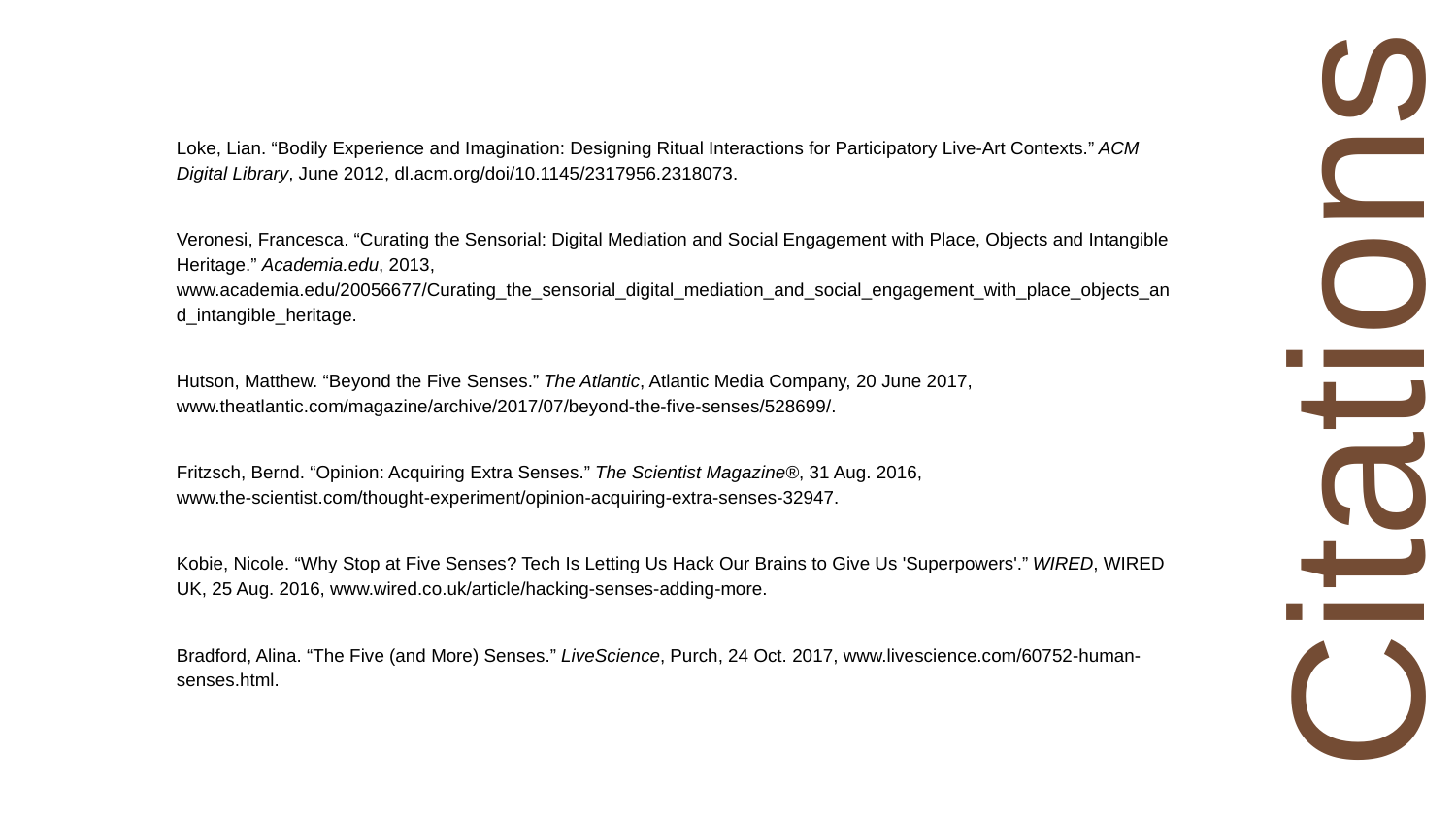

Loke, Lian. “Bodily Experience and Imagination: Designing Ritual Interactions for Participatory Live-Art Contexts.” ACM Digital Library, June 2012, dl.acm.org/doi/10.1145/2317956.2318073.

Veronesi, Francesca. “Curating the Sensorial: Digital Mediation and Social Engagement with Place, Objects and Intangible Heritage.” Academia.edu, 2013, www.academia.edu/20056677/Curating_the_sensorial_digital_mediation_and_social_engagement_with_place_objects_and_intangible_heritage.

Hutson, Matthew. “Beyond the Five Senses.” The Atlantic, Atlantic Media Company, 20 June 2017, www.theatlantic.com/magazine/archive/2017/07/beyond-the-five-senses/528699/.

Fritzsch, Bernd. “Opinion: Acquiring Extra Senses.” The Scientist Magazine®, 31 Aug. 2016, www.the-scientist.com/thought-experiment/opinion-acquiring-extra-senses-32947.

Kobie, Nicole. “Why Stop at Five Senses? Tech Is Letting Us Hack Our Brains to Give Us 'Superpowers'.” WIRED, WIRED UK, 25 Aug. 2016, www.wired.co.uk/article/hacking-senses-adding-more.

Bradford, Alina. “The Five (and More) Senses.” LiveScience, Purch, 24 Oct. 2017, www.livescience.com/60752-human-senses.html.

Citations